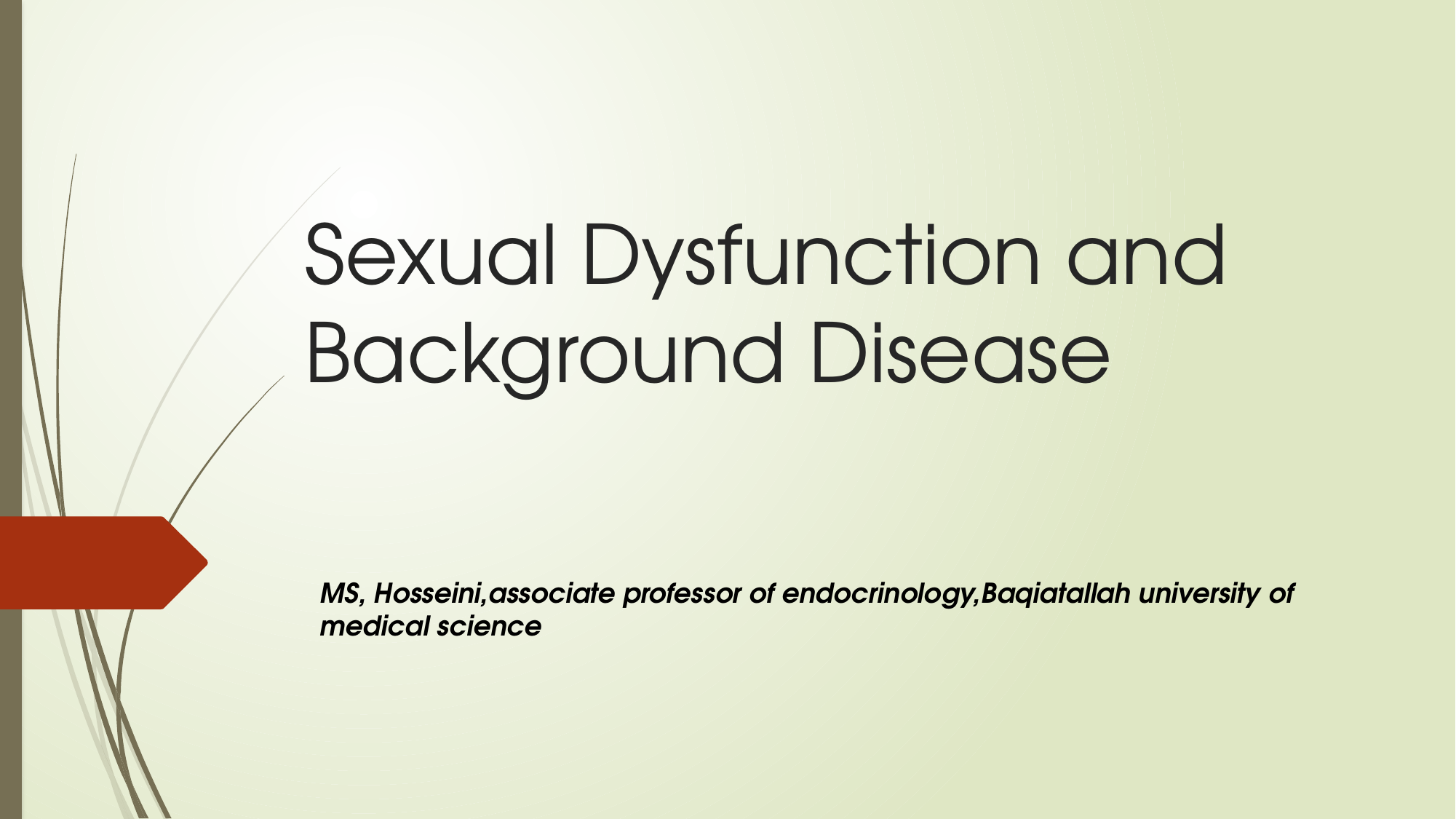

# Sexual Dysfunction and Background Disease
MS, Hosseini,associate professor of endocrinology,Baqiatallah university of medical science